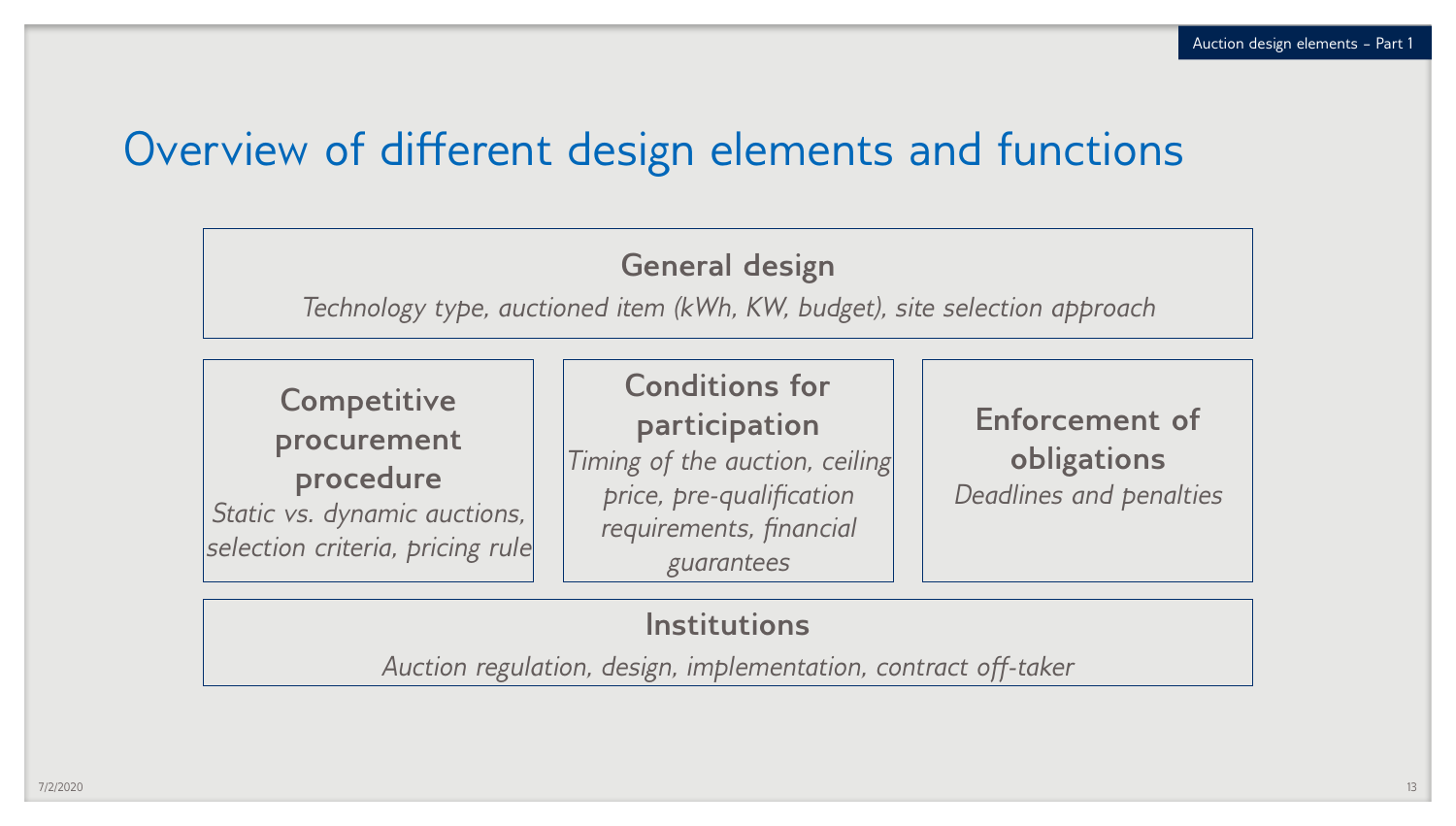

Auction design elements – Part 1
# Overview of different design elements and functions
General design
Technology type, auctioned item (kWh, KW, budget), site selection approach
Competitive procurement
procedure
Static vs. dynamic auctions, selection criteria, pricing rule
Conditions for participation
Timing of the auction, ceiling price, pre-qualification requirements, financial guarantees
Enforcement of obligations
Deadlines and penalties

Institutions
Auction regulation, design, implementation, contract off-taker
7/2/2020
13